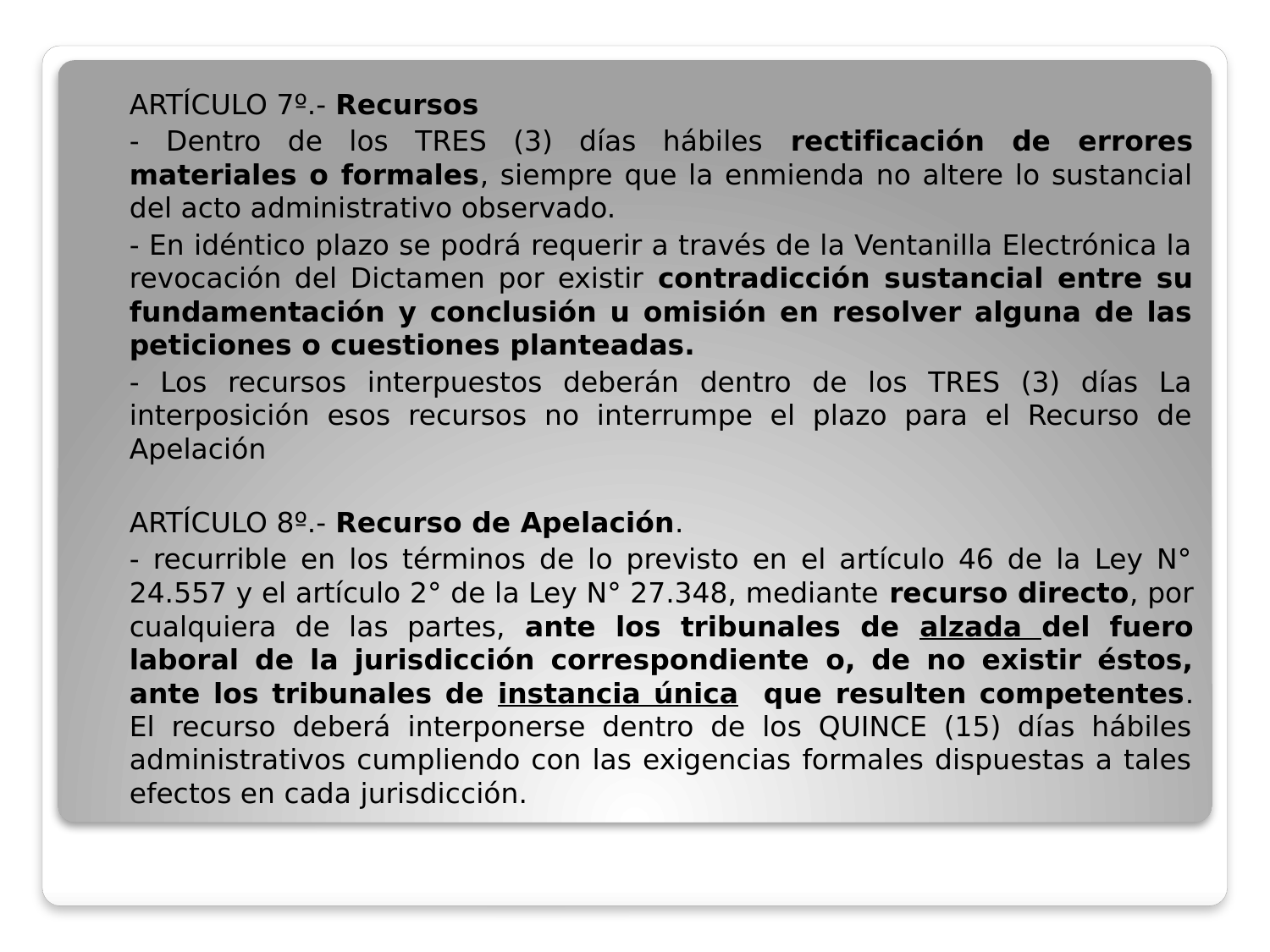

ARTÍCULO 7º.- Recursos
	- Dentro de los TRES (3) días hábiles rectificación de errores materiales o formales, siempre que la enmienda no altere lo sustancial del acto administrativo observado.
	- En idéntico plazo se podrá requerir a través de la Ventanilla Electrónica la revocación del Dictamen por existir contradicción sustancial entre su fundamentación y conclusión u omisión en resolver alguna de las peticiones o cuestiones planteadas.
	- Los recursos interpuestos deberán dentro de los TRES (3) días La interposición esos recursos no interrumpe el plazo para el Recurso de Apelación

	ARTÍCULO 8º.- Recurso de Apelación.
	- recurrible en los términos de lo previsto en el artículo 46 de la Ley N° 24.557 y el artículo 2° de la Ley N° 27.348, mediante recurso directo, por cualquiera de las partes, ante los tribunales de alzada del fuero laboral de la jurisdicción correspondiente o, de no existir éstos, ante los tribunales de instancia única  que resulten competentes. El recurso deberá interponerse dentro de los QUINCE (15) días hábiles administrativos cumpliendo con las exigencias formales dispuestas a tales efectos en cada jurisdicción.